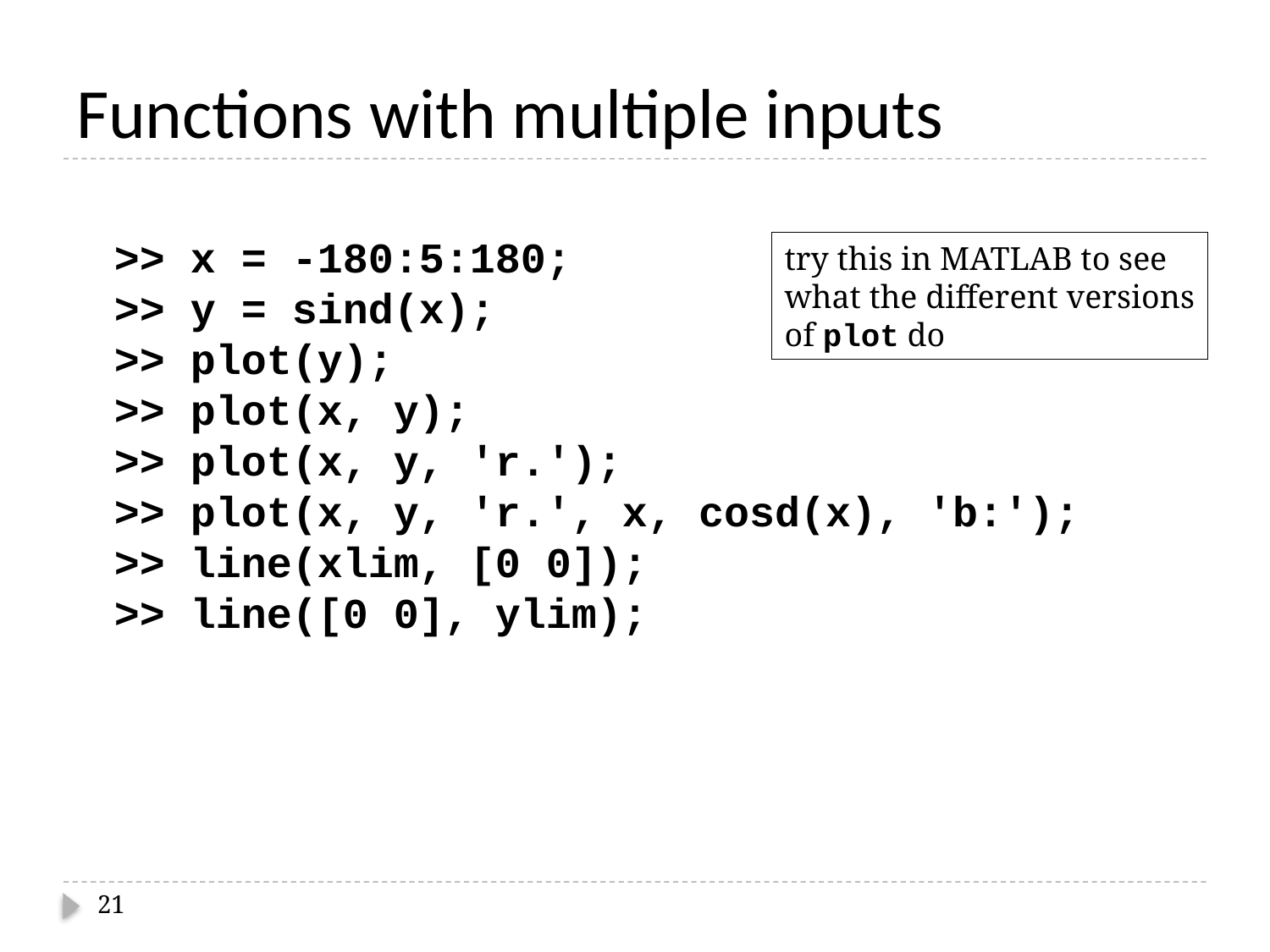

# Functions with multiple inputs
>> x = -180:5:180;
>> y = sind(x);
>> plot(y);
>> plot(x, y);
>> plot(x, y, 'r.');
>> plot(x, y, 'r.', x, cosd(x), 'b:');
>> line(xlim, [0 0]);
>> line([0 0], ylim);
try this in MATLAB to see
what the different versions
of plot do
21